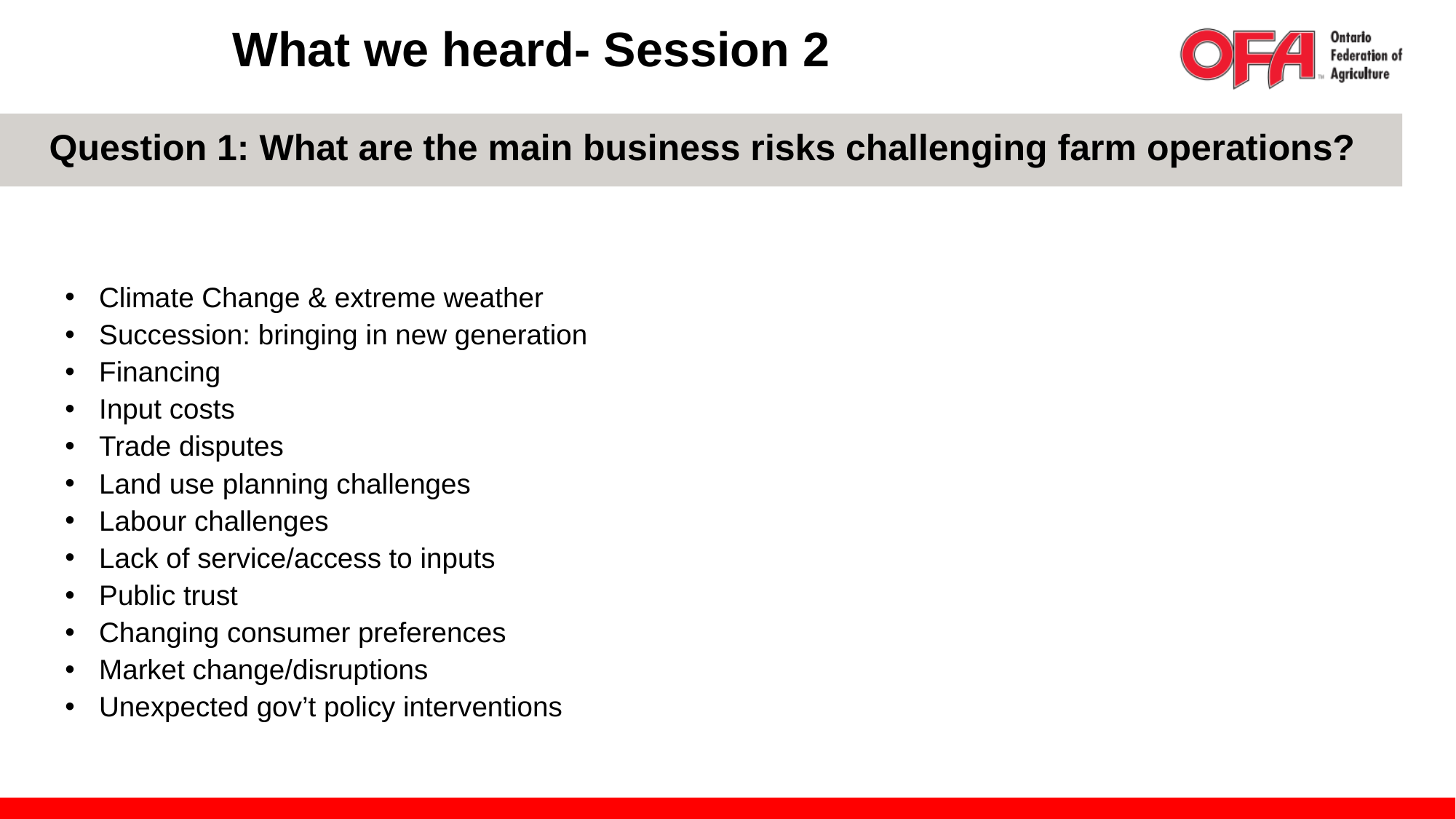

What we heard- Session 2
Question 1: What are the main business risks challenging farm operations?
Climate Change & extreme weather
Succession: bringing in new generation
Financing
Input costs
Trade disputes
Land use planning challenges
Labour challenges
Lack of service/access to inputs
Public trust
Changing consumer preferences
Market change/disruptions
Unexpected gov’t policy interventions